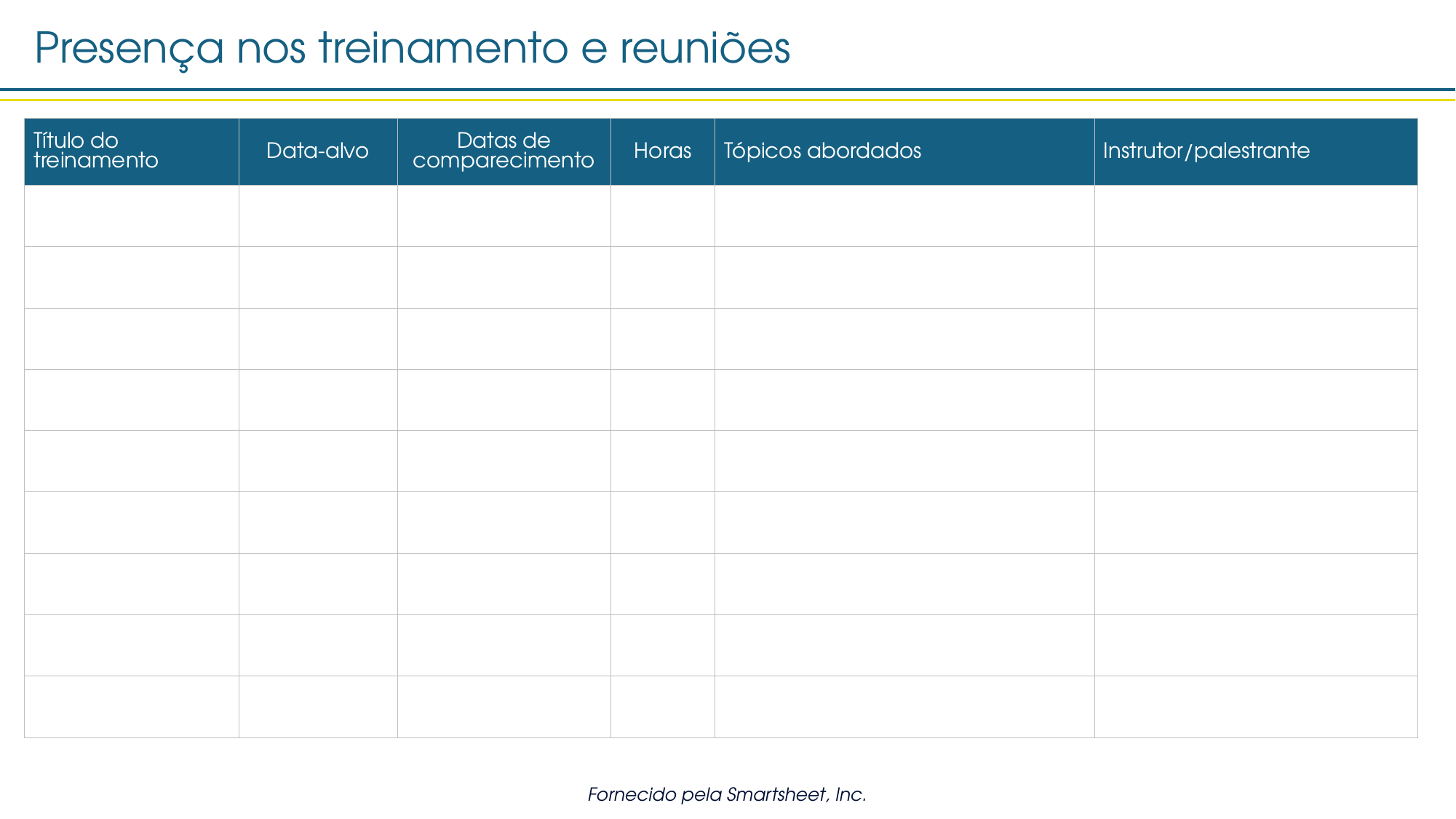

Presença nos treinamento e reuniões
| Título do treinamento | Data-alvo | Datas de comparecimento | Horas | Tópicos abordados | Instrutor/palestrante |
| --- | --- | --- | --- | --- | --- |
|  |  |  |  |  |  |
|  |  |  |  |  |  |
|  |  |  |  |  |  |
|  |  |  |  |  |  |
|  |  |  |  |  |  |
|  |  |  |  |  |  |
|  |  |  |  |  |  |
|  |  |  |  |  |  |
|  |  |  |  |  |  |
Fornecido pela Smartsheet, Inc.